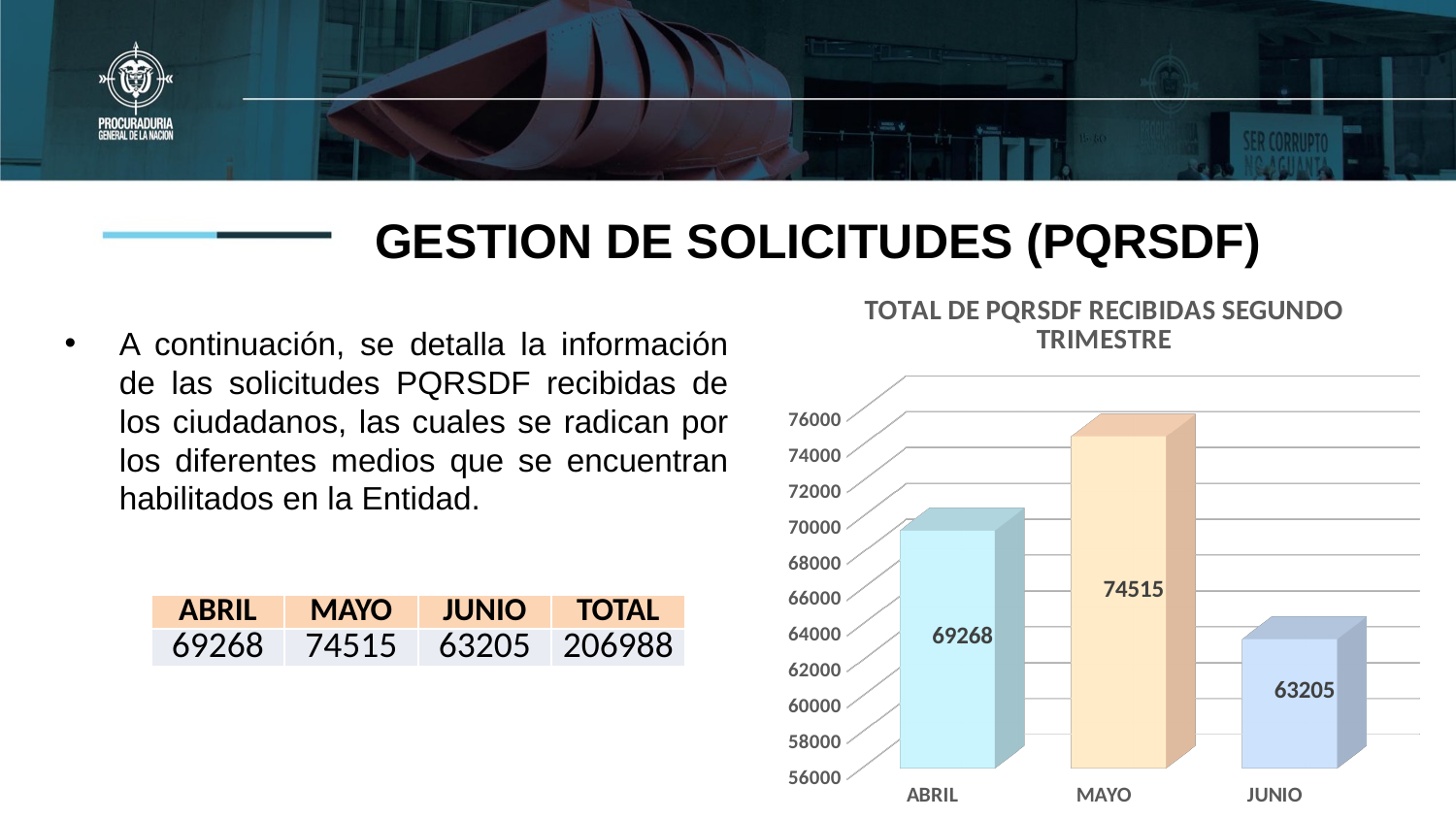

# GESTION DE SOLICITUDES (PQRSDF)

[unsupported chart]

A continuación, se detalla la información de las solicitudes PQRSDF recibidas de los ciudadanos, las cuales se radican por los diferentes medios que se encuentran habilitados en la Entidad.

| ABRIL | MAYO | JUNIO | TOTAL |
| --- | --- | --- | --- |
| 69268 | 74515 | 63205 | 206988 |